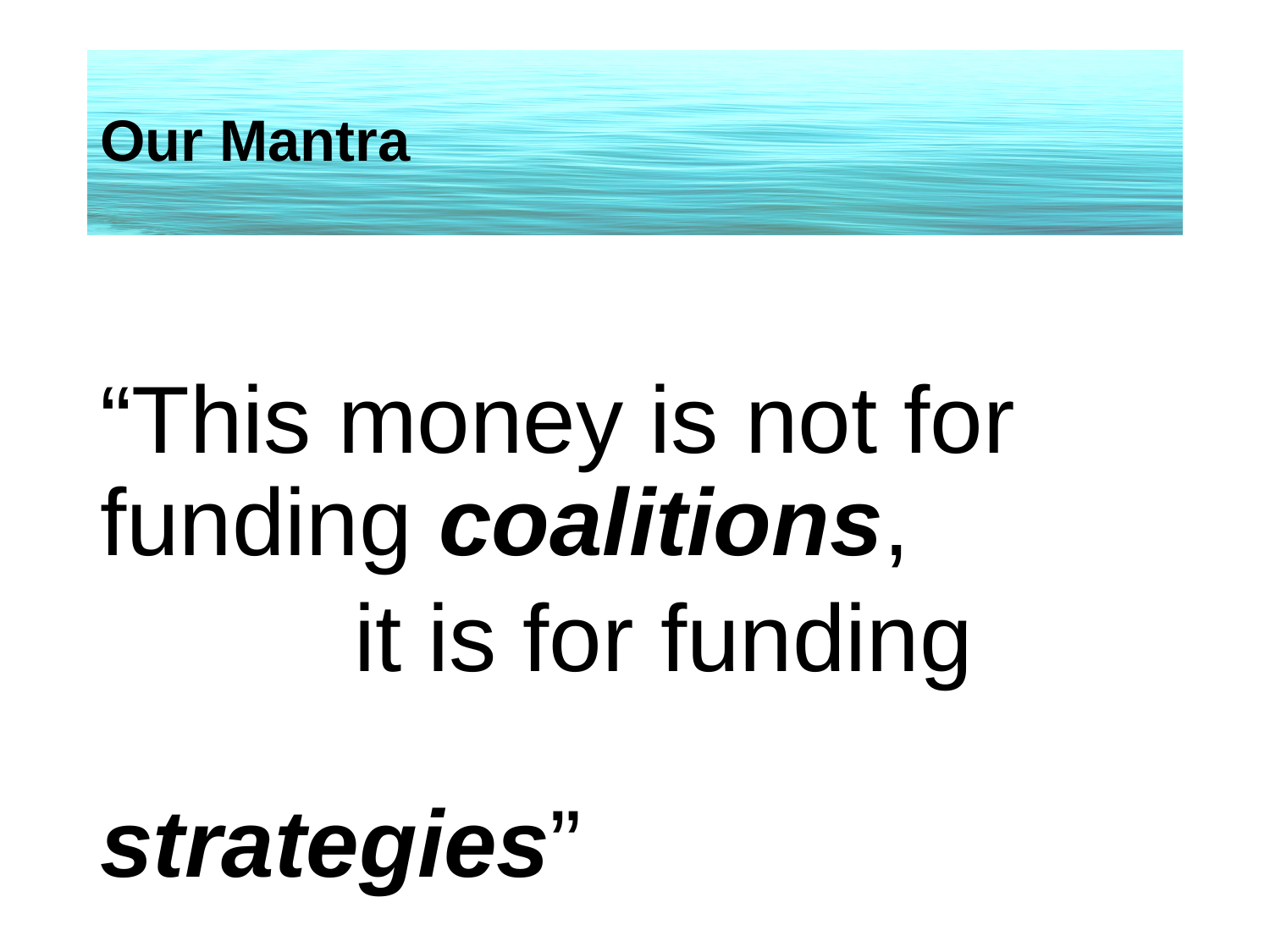

# Our Mantra

“This money is not for funding coalitions,
		it is for funding 							strategies”